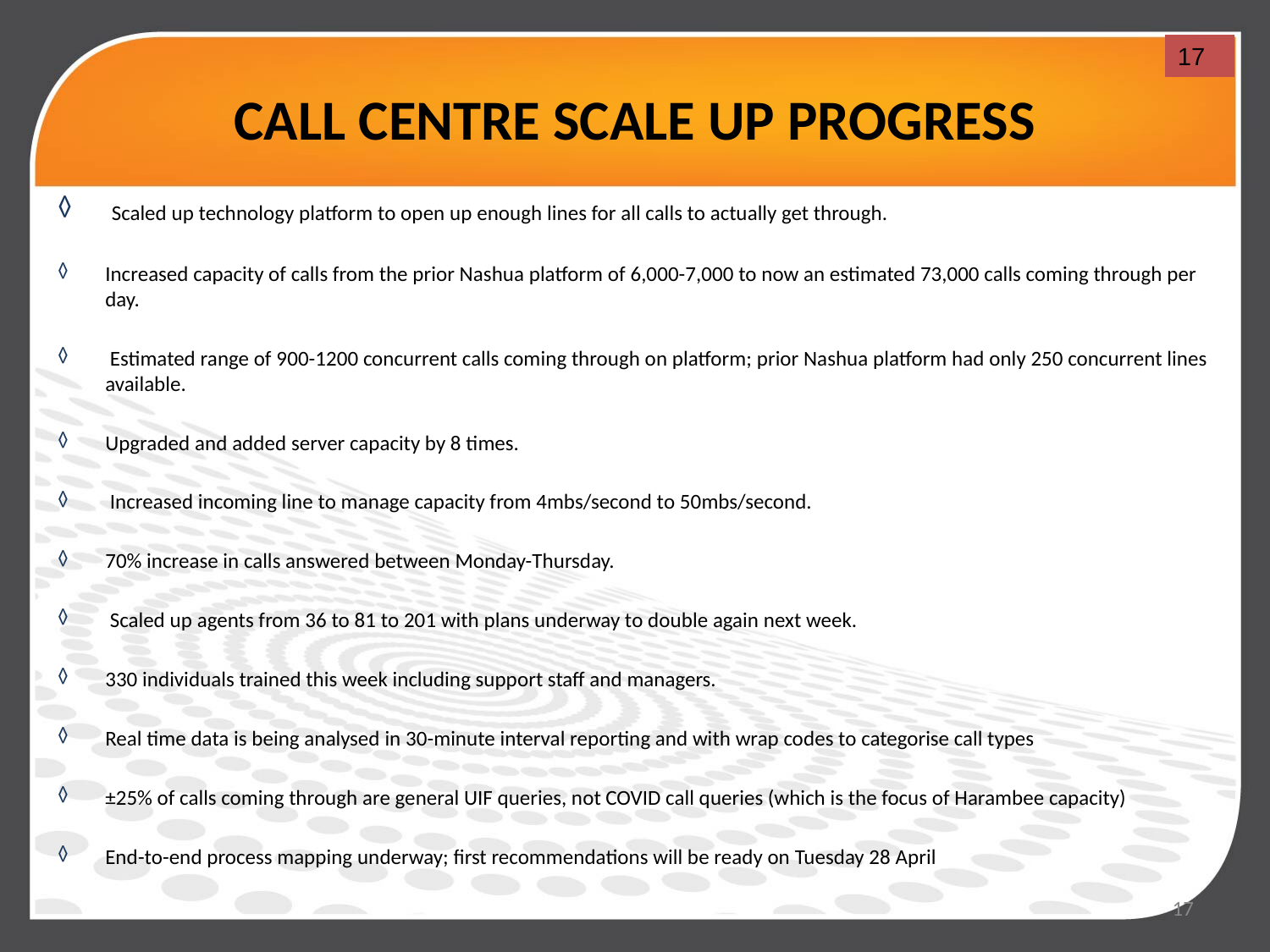

17
# CALL CENTRE SCALE UP PROGRESS
 Scaled up technology platform to open up enough lines for all calls to actually get through.

Increased capacity of calls from the prior Nashua platform of 6,000-7,000 to now an estimated 73,000 calls coming through per day.

 Estimated range of 900-1200 concurrent calls coming through on platform; prior Nashua platform had only 250 concurrent lines available.

Upgraded and added server capacity by 8 times.

 Increased incoming line to manage capacity from 4mbs/second to 50mbs/second.

70% increase in calls answered between Monday-Thursday.

 Scaled up agents from 36 to 81 to 201 with plans underway to double again next week.

330 individuals trained this week including support staff and managers.

Real time data is being analysed in 30-minute interval reporting and with wrap codes to categorise call types

±25% of calls coming through are general UIF queries, not COVID call queries (which is the focus of Harambee capacity)

End-to-end process mapping underway; first recommendations will be ready on Tuesday 28 April

17